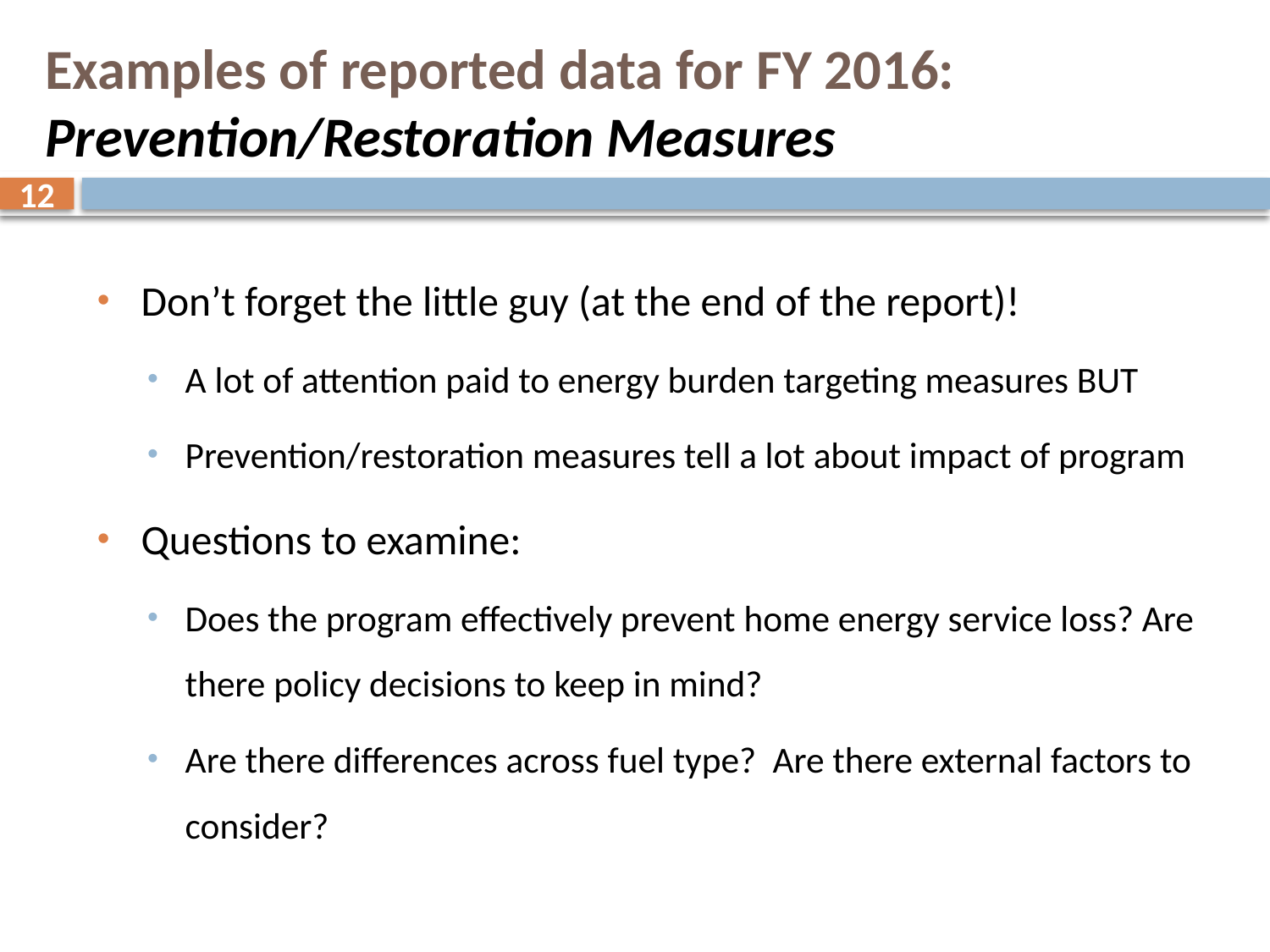

# Examples of reported data for FY 2016: Prevention/Restoration Measures
12
Don’t forget the little guy (at the end of the report)!
A lot of attention paid to energy burden targeting measures BUT
Prevention/restoration measures tell a lot about impact of program
Questions to examine:
Does the program effectively prevent home energy service loss? Are there policy decisions to keep in mind?
Are there differences across fuel type?  Are there external factors to consider?